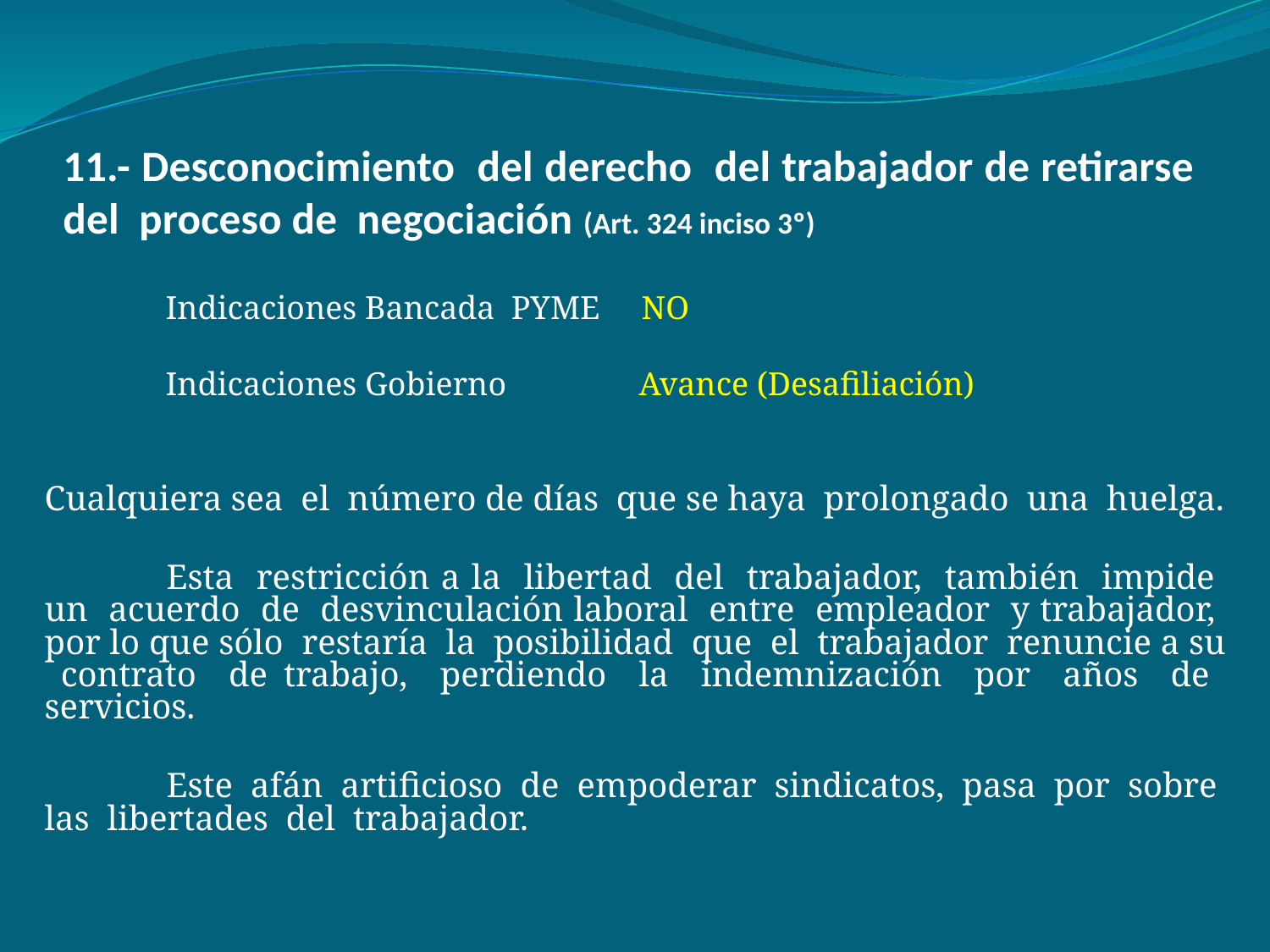

# 11.- Desconocimiento  del derecho  del trabajador de retirarse  del  proceso de  negociación (Art. 324 inciso 3º)
Indicaciones Bancada  PYME     NO

Indicaciones Gobierno                Avance (Desafiliación)

Cualquiera sea  el  número de días  que se haya  prolongado  una  huelga.

	Esta  restricción a la  libertad  del  trabajador,  también  impide  un  acuerdo  de  desvinculación laboral  entre  empleador  y trabajador,  por lo que sólo  restaría  la  posibilidad  que  el  trabajador  renuncie a su  contrato  de trabajo,  perdiendo  la  indemnización  por  años  de  servicios.

	Este  afán  artificioso  de  empoderar  sindicatos,  pasa  por  sobre  las  libertades  del  trabajador.